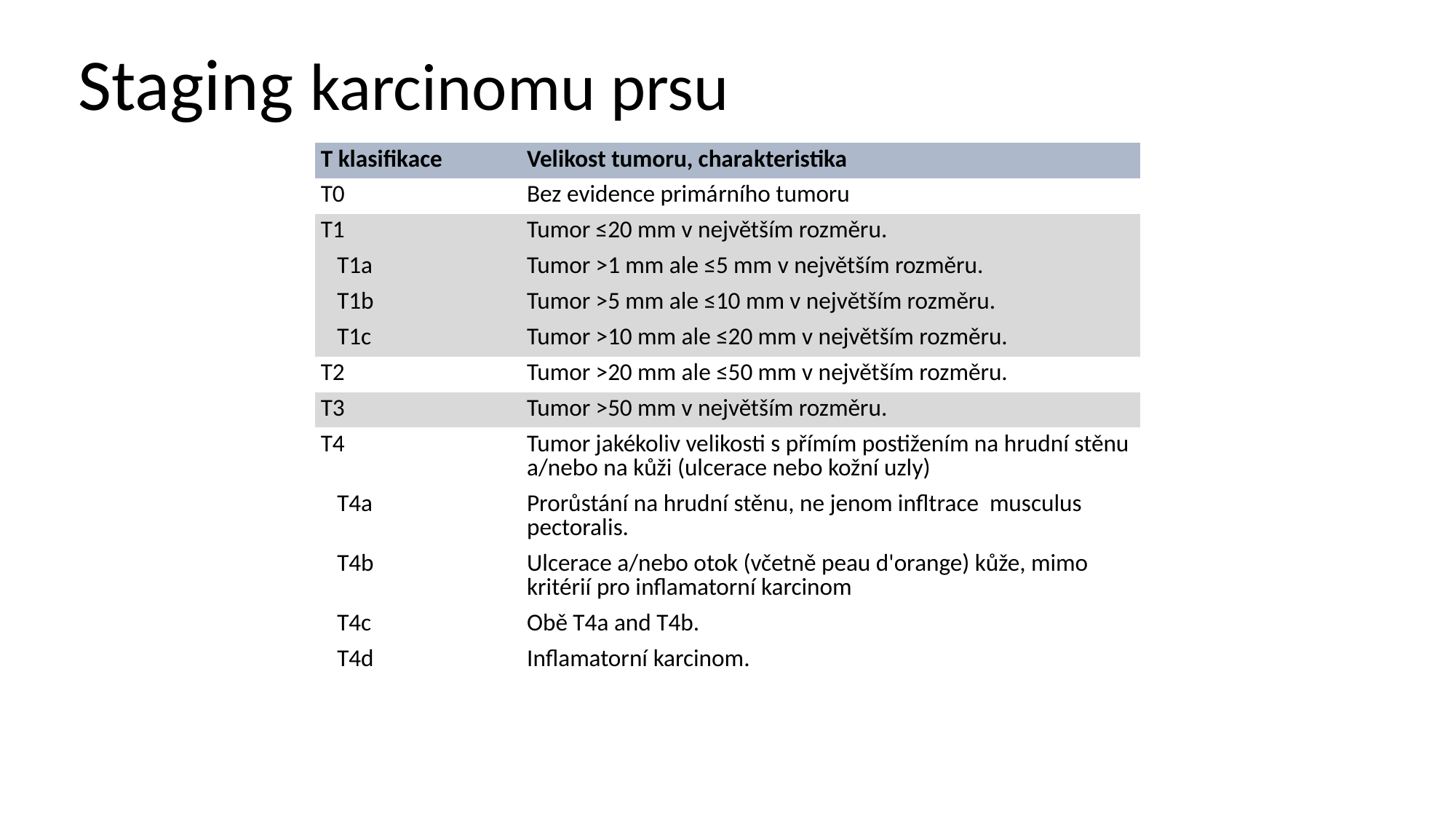

# Staging karcinomu prsu
| T klasifikace | Velikost tumoru, charakteristika |
| --- | --- |
| T0 | Bez evidence primárního tumoru |
| T1 | Tumor ≤20 mm v největším rozměru. |
| T1a | Tumor >1 mm ale ≤5 mm v největším rozměru. |
| T1b | Tumor >5 mm ale ≤10 mm v největším rozměru. |
| T1c | Tumor >10 mm ale ≤20 mm v největším rozměru. |
| T2 | Tumor >20 mm ale ≤50 mm v největším rozměru. |
| T3 | Tumor >50 mm v největším rozměru. |
| T4 | Tumor jakékoliv velikosti s přímím postižením na hrudní stěnu a/nebo na kůži (ulcerace nebo kožní uzly) |
| T4a | Prorůstání na hrudní stěnu, ne jenom infltrace musculus pectoralis. |
| T4b | Ulcerace a/nebo otok (včetně peau d'orange) kůže, mimo kritérií pro inflamatorní karcinom |
| T4c | Obě T4a and T4b. |
| T4d | Inflamatorní karcinom. |